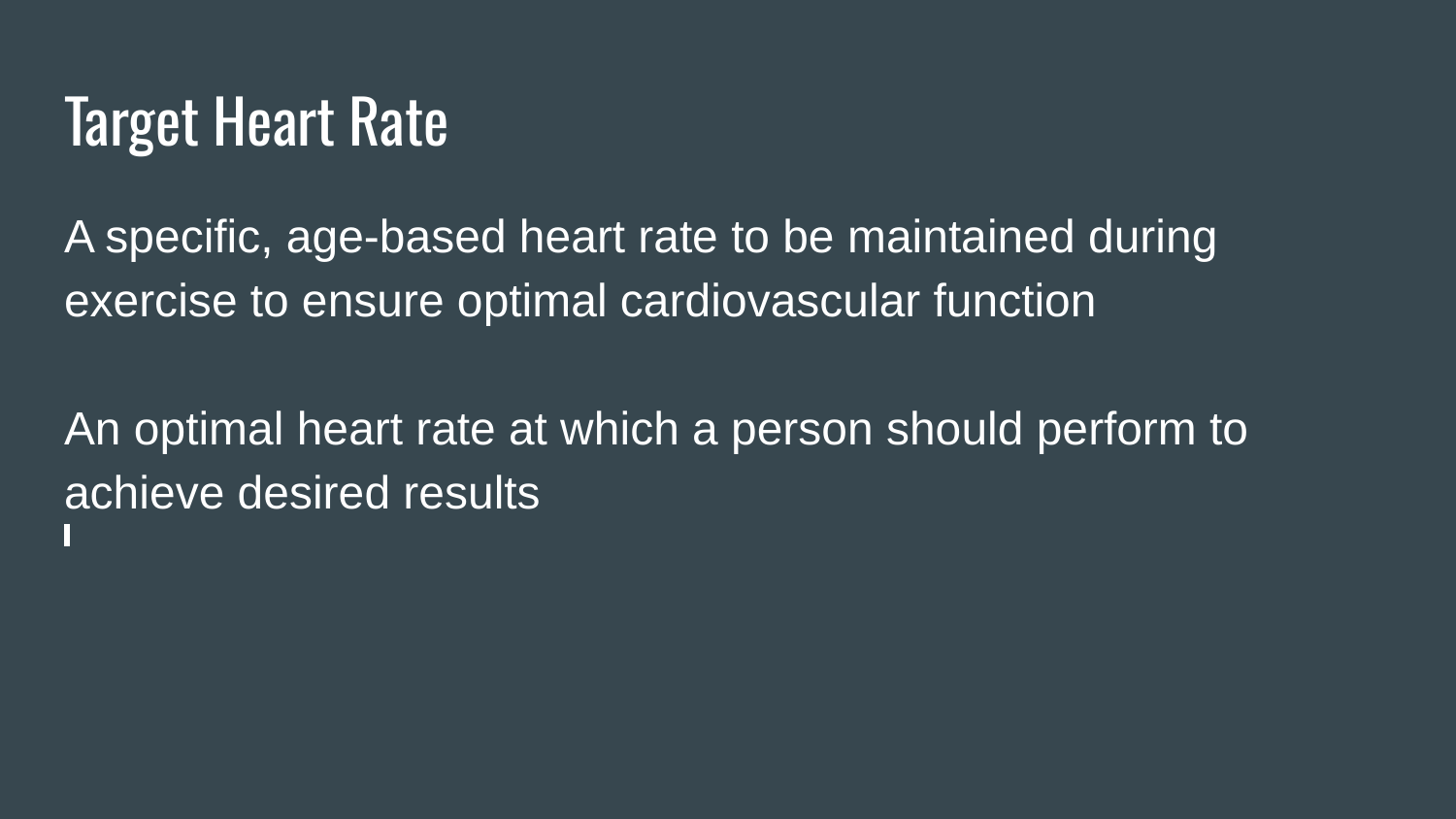

# Target Heart Rate
A specific, age-based heart rate to be maintained during exercise to ensure optimal cardiovascular function

An optimal heart rate at which a person should perform to achieve desired results